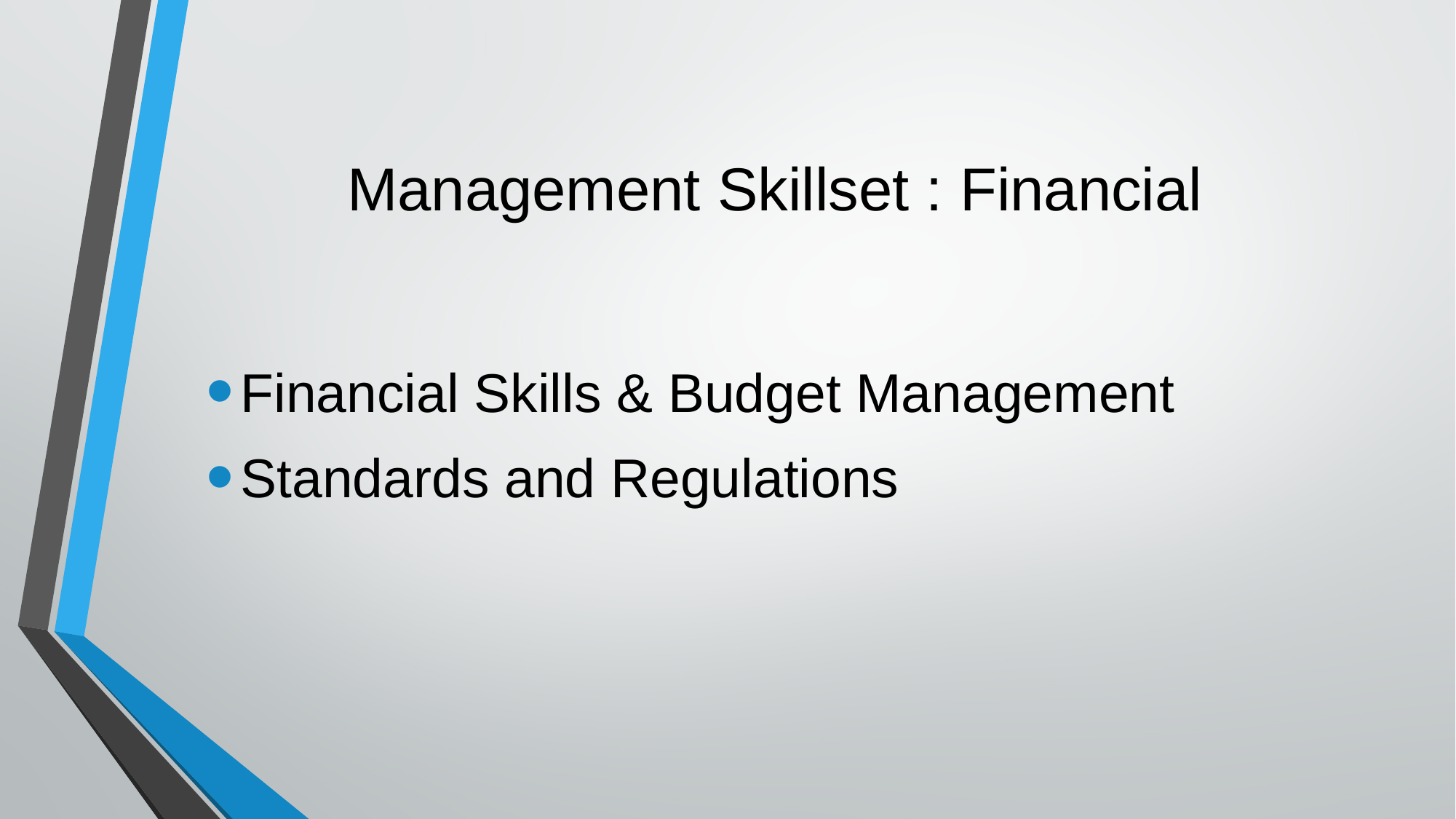

# Management Skillset : Financial
Financial Skills & Budget Management
Standards and Regulations